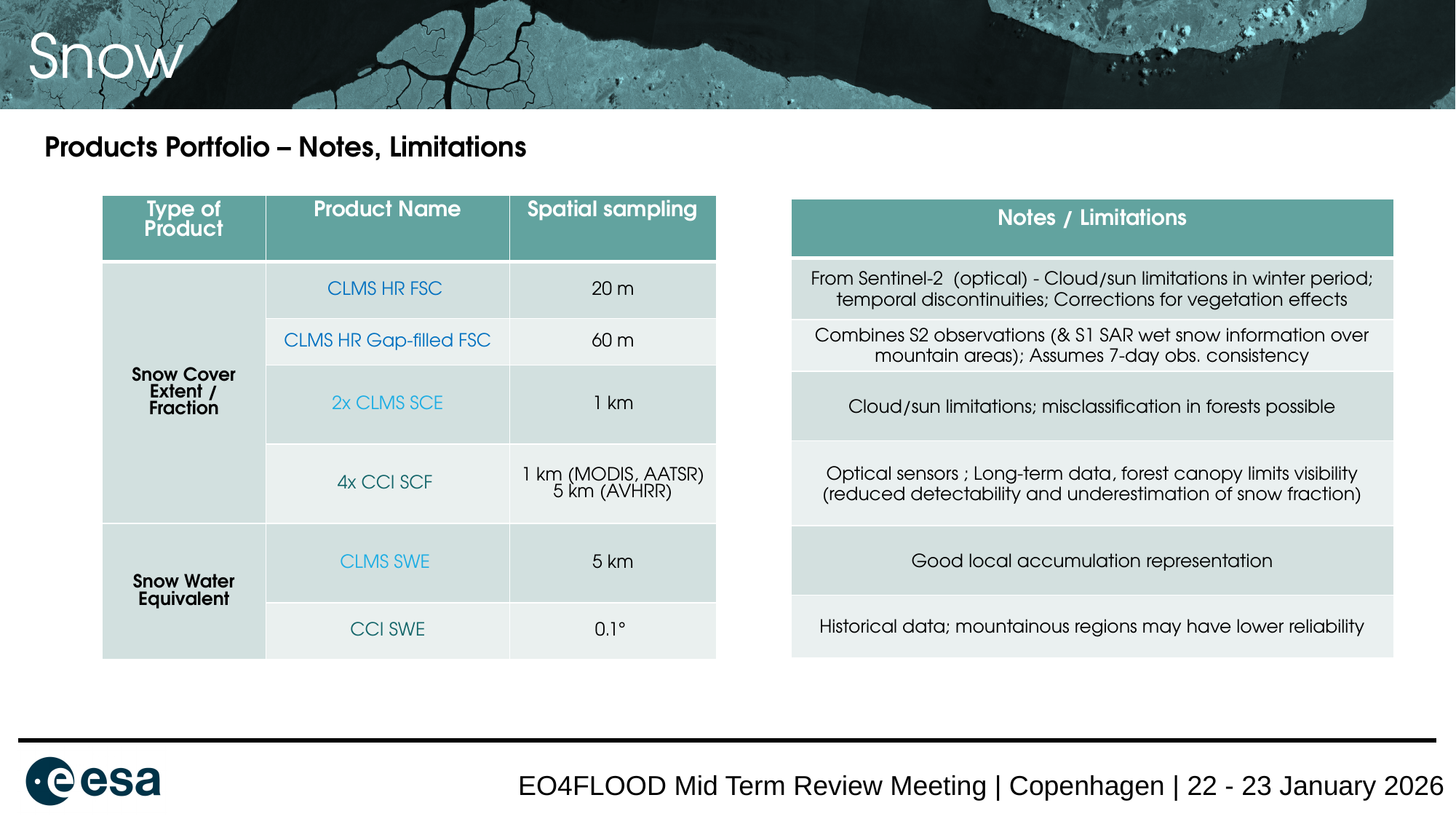

Snow
Products Portfolio – Notes, Limitations
| Type of Product | Product Name | Spatial sampling |
| --- | --- | --- |
| Snow Cover Extent / Fraction | CLMS HR FSC | 20 m |
|  | CLMS HR Gap-filled FSC | 60 m |
|  | 2x CLMS SCE | 1 km |
|  | 4x CCI SCF | 1 km (MODIS, AATSR) 5 km (AVHRR) |
| Snow Water Equivalent | CLMS SWE | 5 km |
|  | CCI SWE | 0.1° |
| Notes / Limitations |
| --- |
| From Sentinel-2 (optical) - Cloud/sun limitations in winter period; temporal discontinuities; Corrections for vegetation effects |
| Combines S2 observations (& S1 SAR wet snow information over mountain areas); Assumes 7-day obs. consistency |
| Cloud/sun limitations; misclassification in forests possible |
| Optical sensors ; Long-term data, forest canopy limits visibility (reduced detectability and underestimation of snow fraction) |
| Good local accumulation representation |
| Historical data; mountainous regions may have lower reliability |